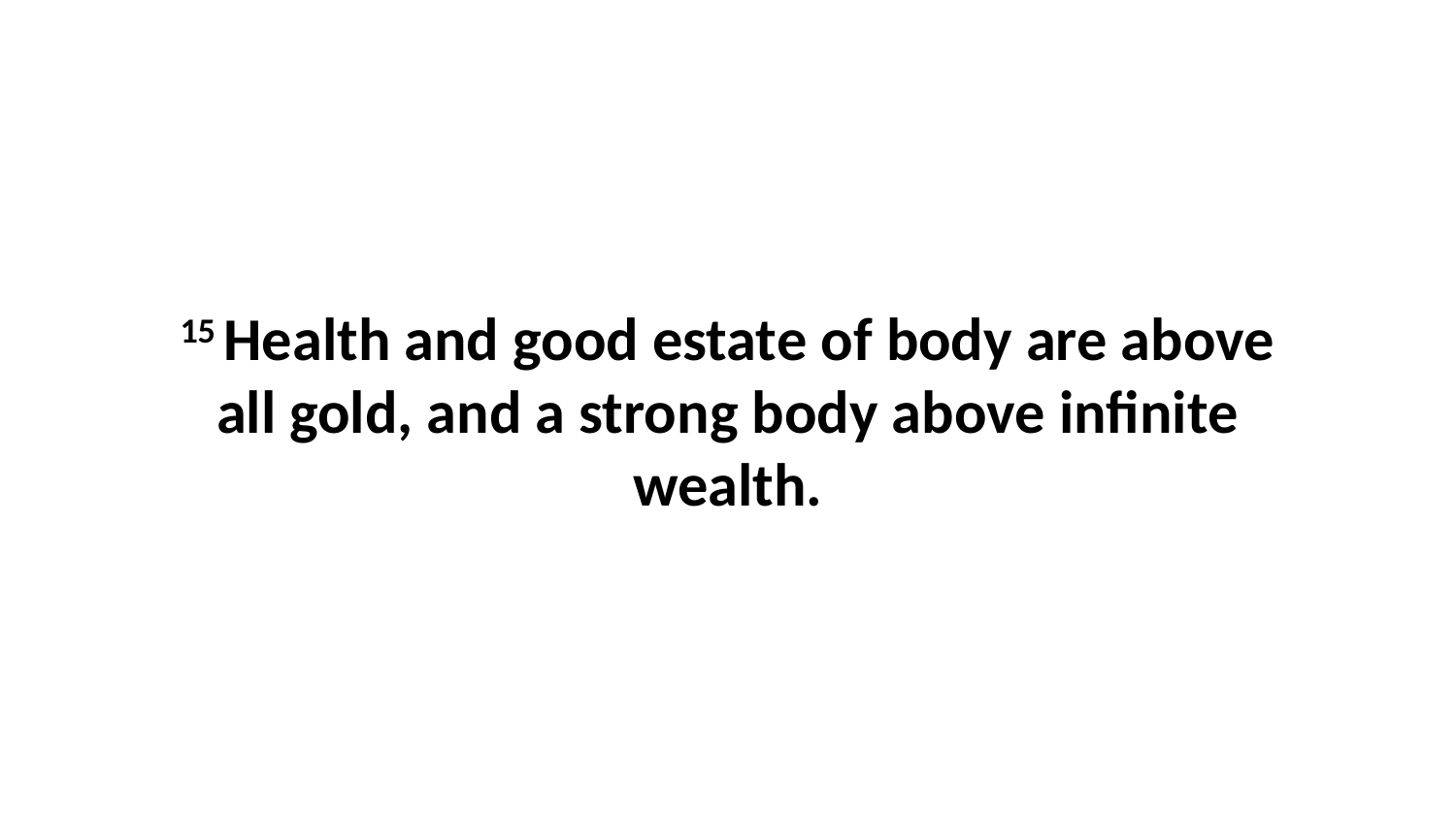

15 Health and good estate of body are above all gold, and a strong body above infinite wealth.